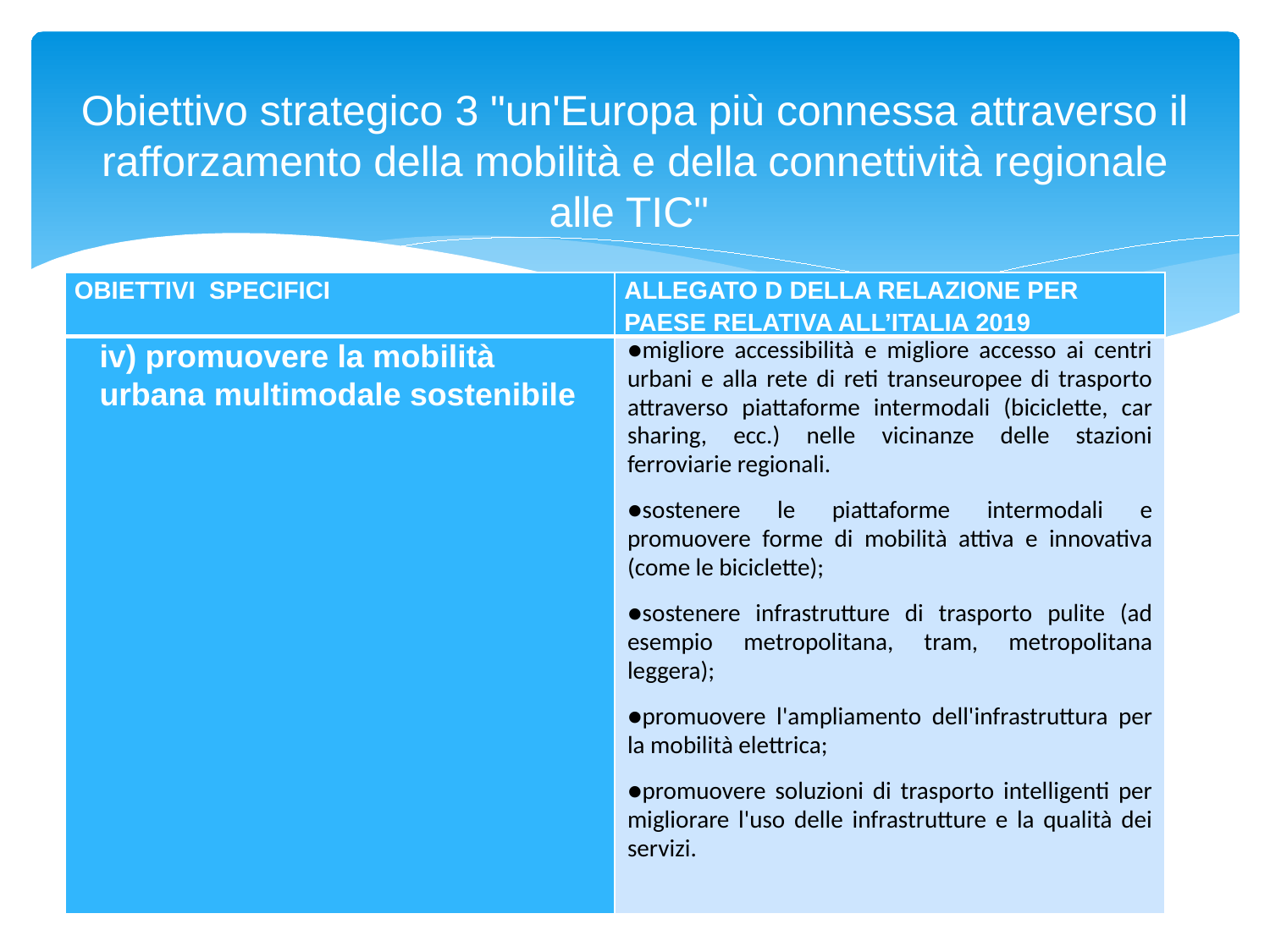

# Obiettivo strategico 3 "un'Europa più connessa attraverso il rafforzamento della mobilità e della connettività regionale alle TIC"
| OBIETTIVI SPECIFICI | ALLEGATO D DELLA RELAZIONE PER PAESE RELATIVA ALL’ITALIA 2019 |
| --- | --- |
| iv) promuovere la mobilità urbana multimodale sostenibile | ●migliore accessibilità e migliore accesso ai centri urbani e alla rete di reti transeuropee di trasporto attraverso piattaforme intermodali (biciclette, car sharing, ecc.) nelle vicinanze delle stazioni ferroviarie regionali. ●sostenere le piattaforme intermodali e promuovere forme di mobilità attiva e innovativa (come le biciclette); ●sostenere infrastrutture di trasporto pulite (ad esempio metropolitana, tram, metropolitana leggera); ●promuovere l'ampliamento dell'infrastruttura per la mobilità elettrica; ●promuovere soluzioni di trasporto intelligenti per migliorare l'uso delle infrastrutture e la qualità dei servizi. |